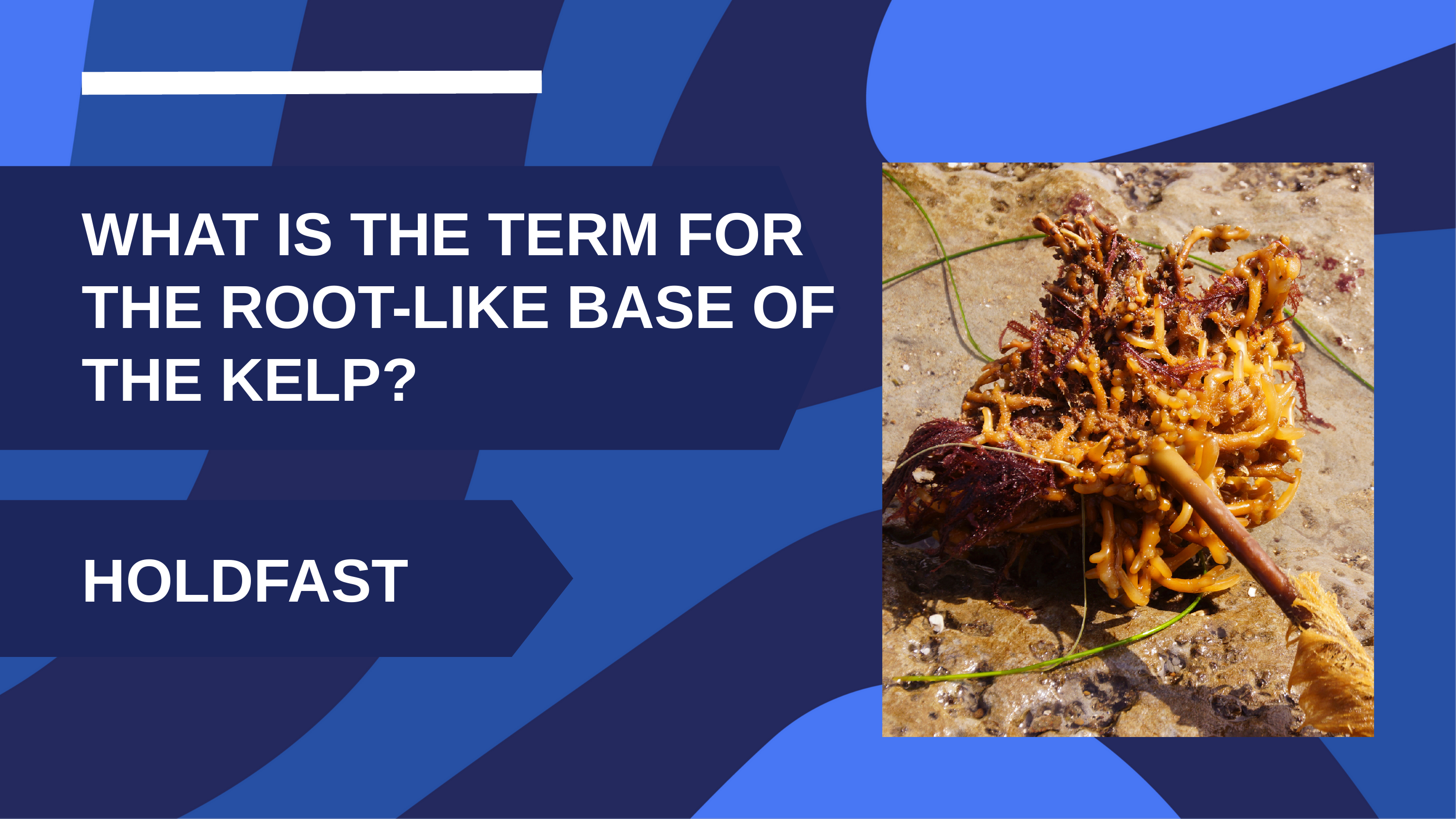

WHAT IS THE TERM FOR THE ROOT-LIKE BASE OF THE KELP?

HOLDFAST